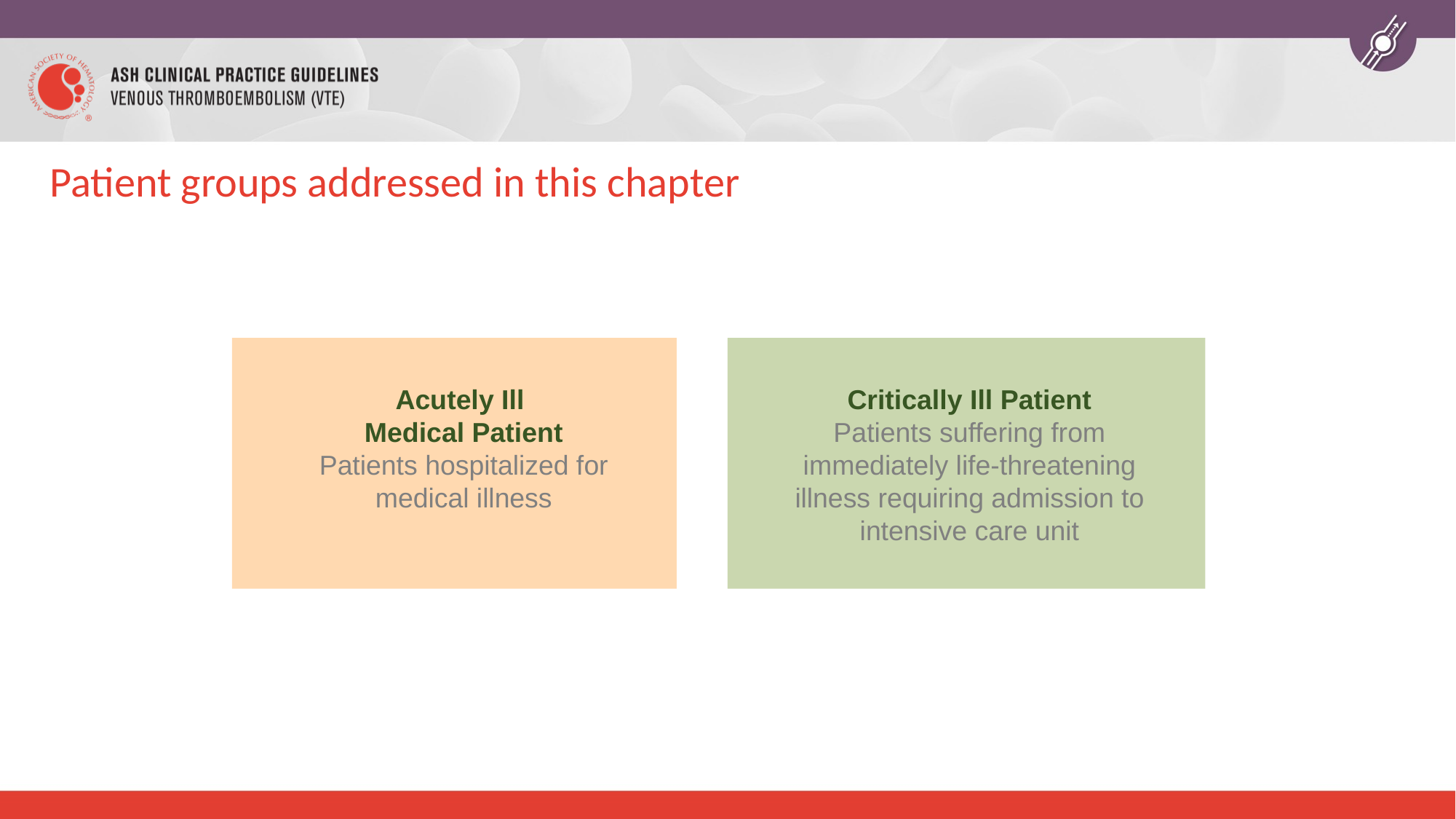

# Patient groups addressed in this chapter

Acutely Ill
Medical Patient
Patients hospitalized for medical illness
Critically Ill Patient
Patients suffering from immediately life-threatening illness requiring admission to intensive care unit